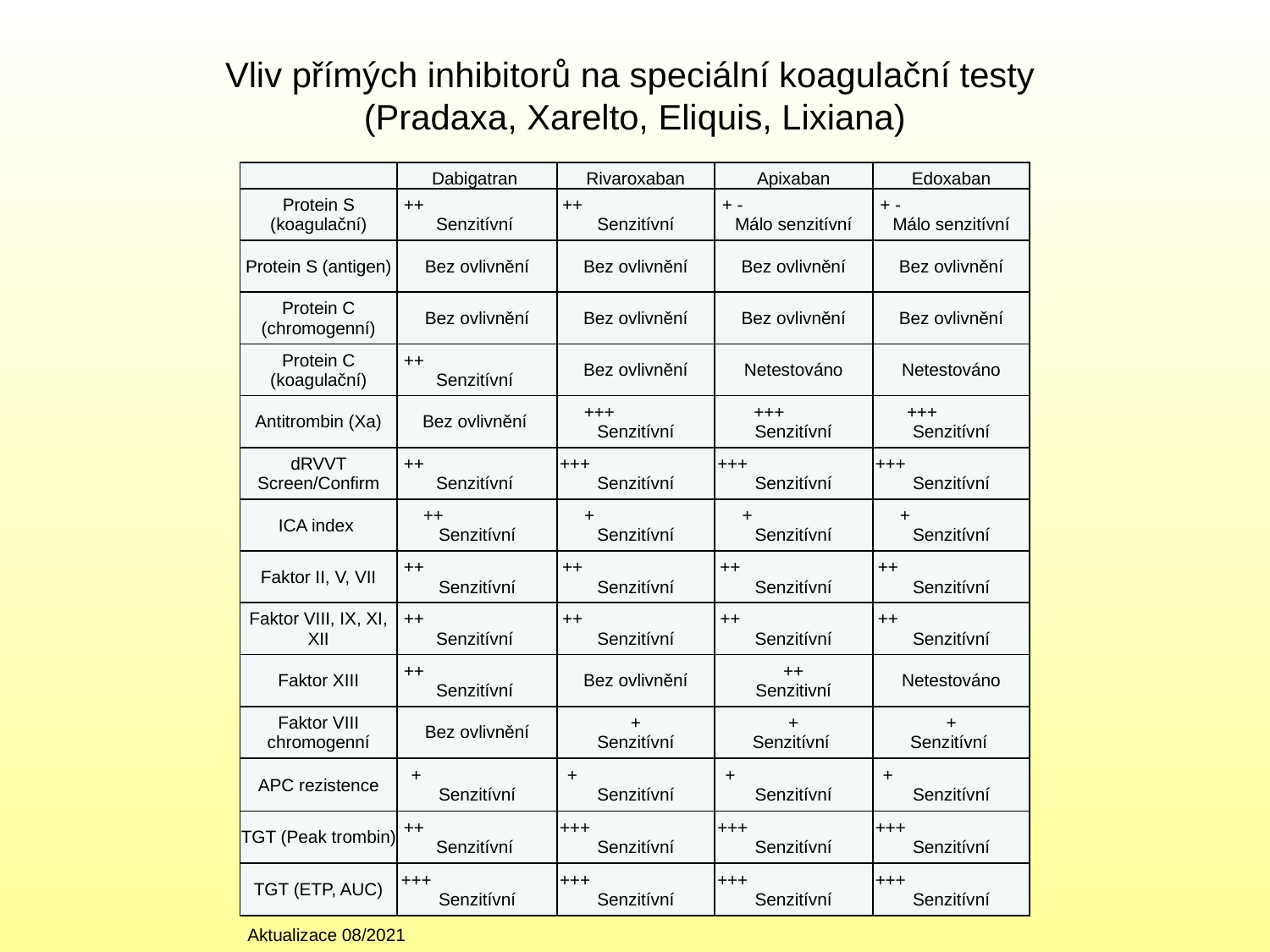

# Vliv přímých inhibitorů na speciální koagulační testy (Pradaxa, Xarelto, Eliquis, Lixiana)
|  | Dabigatran | Rivaroxaban | Apixaban | Edoxaban |
| --- | --- | --- | --- | --- |
| Protein S (koagulační) | ++ Senzitívní | ++ Senzitívní | + - Málo senzitívní | + - Málo senzitívní |
| Protein S (antigen) | Bez ovlivnění | Bez ovlivnění | Bez ovlivnění | Bez ovlivnění |
| Protein C (chromogenní) | Bez ovlivnění | Bez ovlivnění | Bez ovlivnění | Bez ovlivnění |
| Protein C (koagulační) | ++ Senzitívní | Bez ovlivnění | Netestováno | Netestováno |
| Antitrombin (Xa) | Bez ovlivnění | +++ Senzitívní | +++ Senzitívní | +++ Senzitívní |
| dRVVT Screen/Confirm | ++ Senzitívní | +++ Senzitívní | +++ Senzitívní | +++ Senzitívní |
| ICA index | ++ Senzitívní | + Senzitívní | + Senzitívní | + Senzitívní |
| Faktor II, V, VII | ++ Senzitívní | ++ Senzitívní | ++ Senzitívní | ++ Senzitívní |
| Faktor VIII, IX, XI, XII | ++ Senzitívní | ++ Senzitívní | ++ Senzitívní | ++ Senzitívní |
| Faktor XIII | ++ Senzitívní | Bez ovlivnění | ++ Senzitivní | Netestováno |
| Faktor VIII chromogenní | Bez ovlivnění | + Senzitívní | + Senzitívní | + Senzitívní |
| APC rezistence | + Senzitívní | + Senzitívní | + Senzitívní | + Senzitívní |
| TGT (Peak trombin) | ++ Senzitívní | +++ Senzitívní | +++ Senzitívní | +++ Senzitívní |
| TGT (ETP, AUC) | +++ Senzitívní | +++ Senzitívní | +++ Senzitívní | +++ Senzitívní |
Aktualizace 08/2021